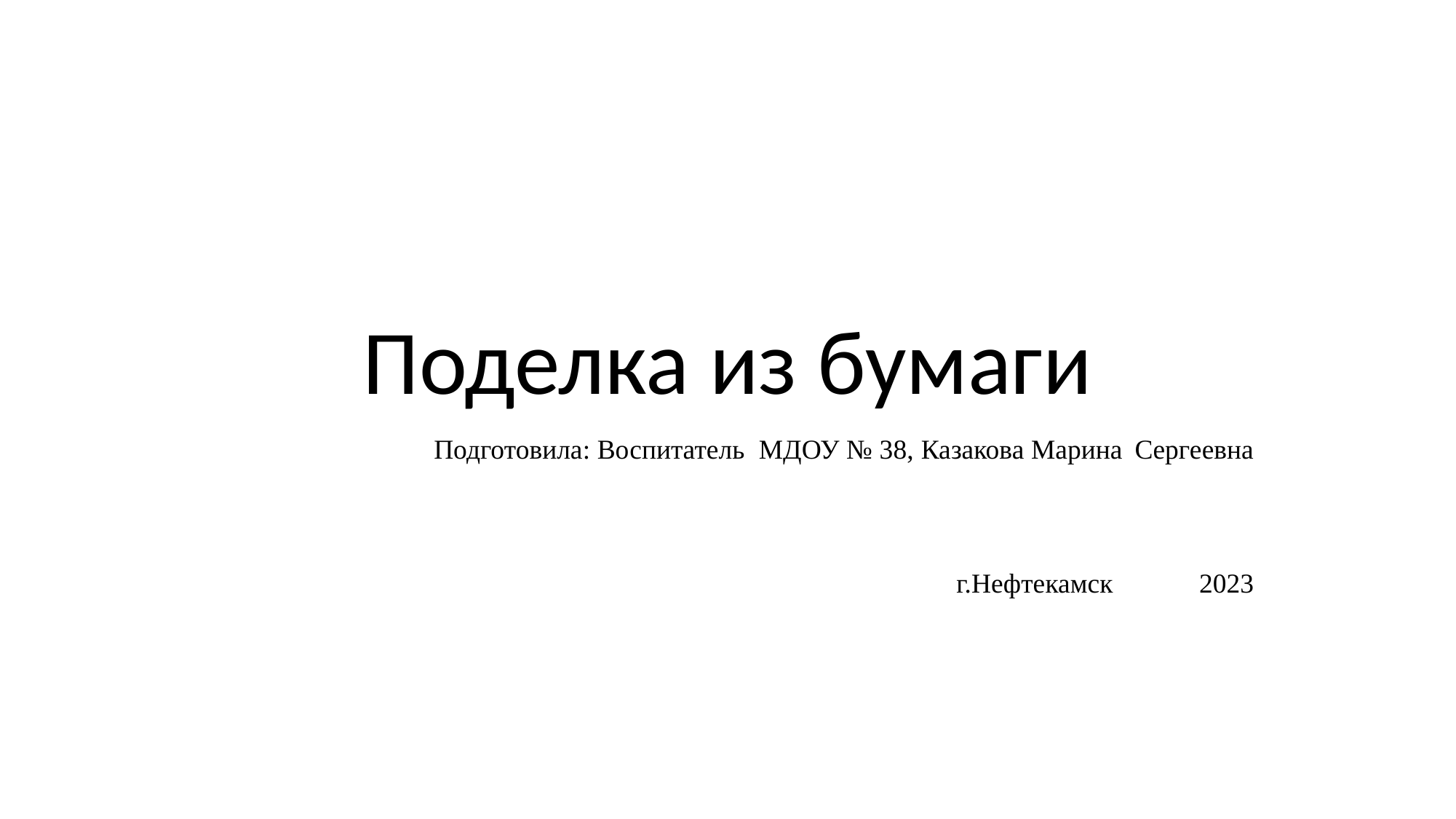

# Поделка из бумаги
Подготовила: Воспитатель  МДОУ № 38, Казакова Марина  Сергеевна

г.Нефтекамск                                            2023